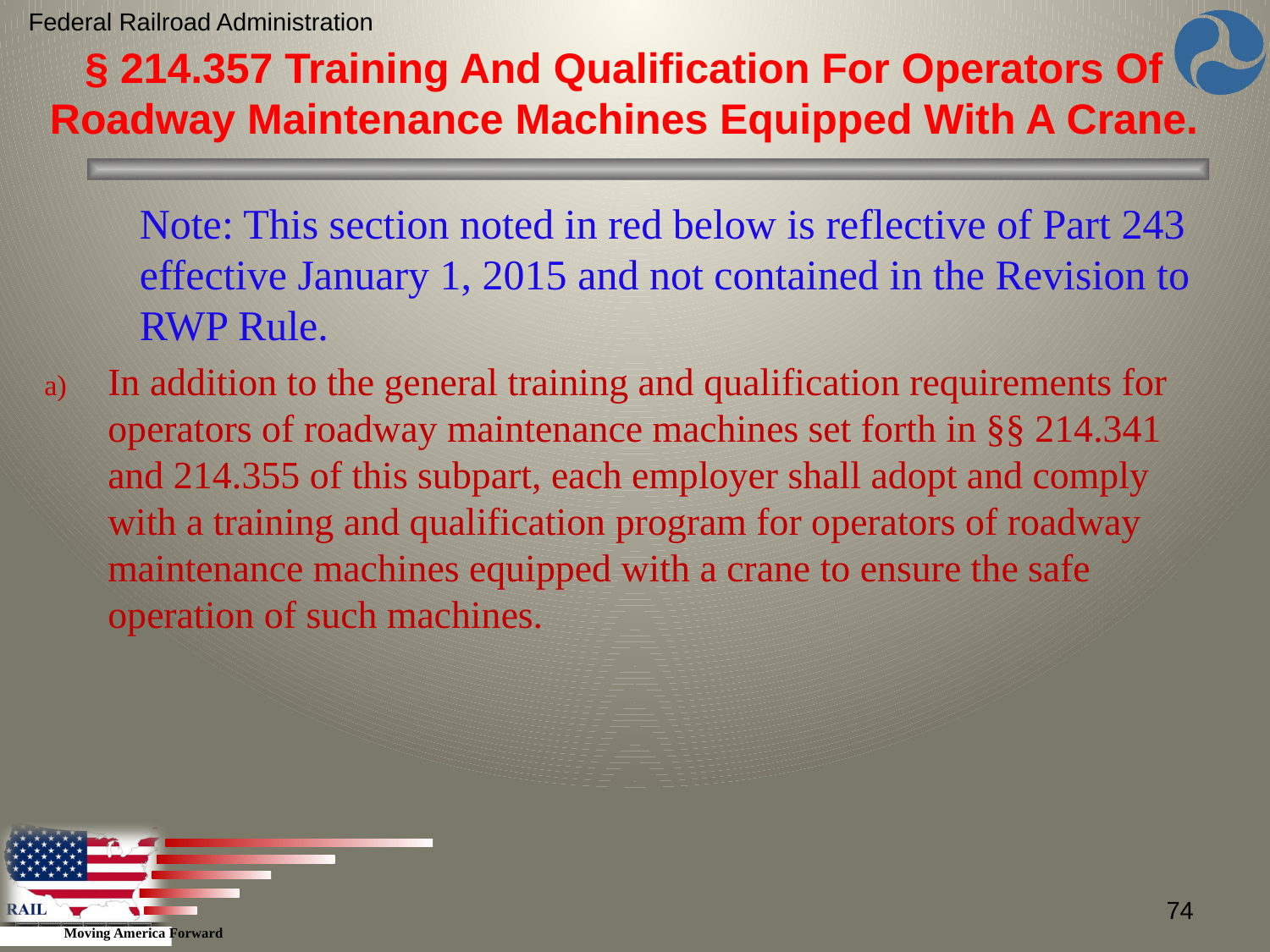

Federal Railroad Administration
§ 214.357 Training And Qualification For Operators Of Roadway Maintenance Machines Equipped With A Crane.

Note: This section noted in red below is reflective of Part 243 effective January 1, 2015 and not contained in the Revision to RWP Rule.
In addition to the general training and qualification requirements for operators of roadway maintenance machines set forth in §§ 214.341 and 214.355 of this subpart, each employer shall adopt and comply with a training and qualification program for operators of roadway maintenance machines equipped with a crane to ensure the safe operation of such machines.
74